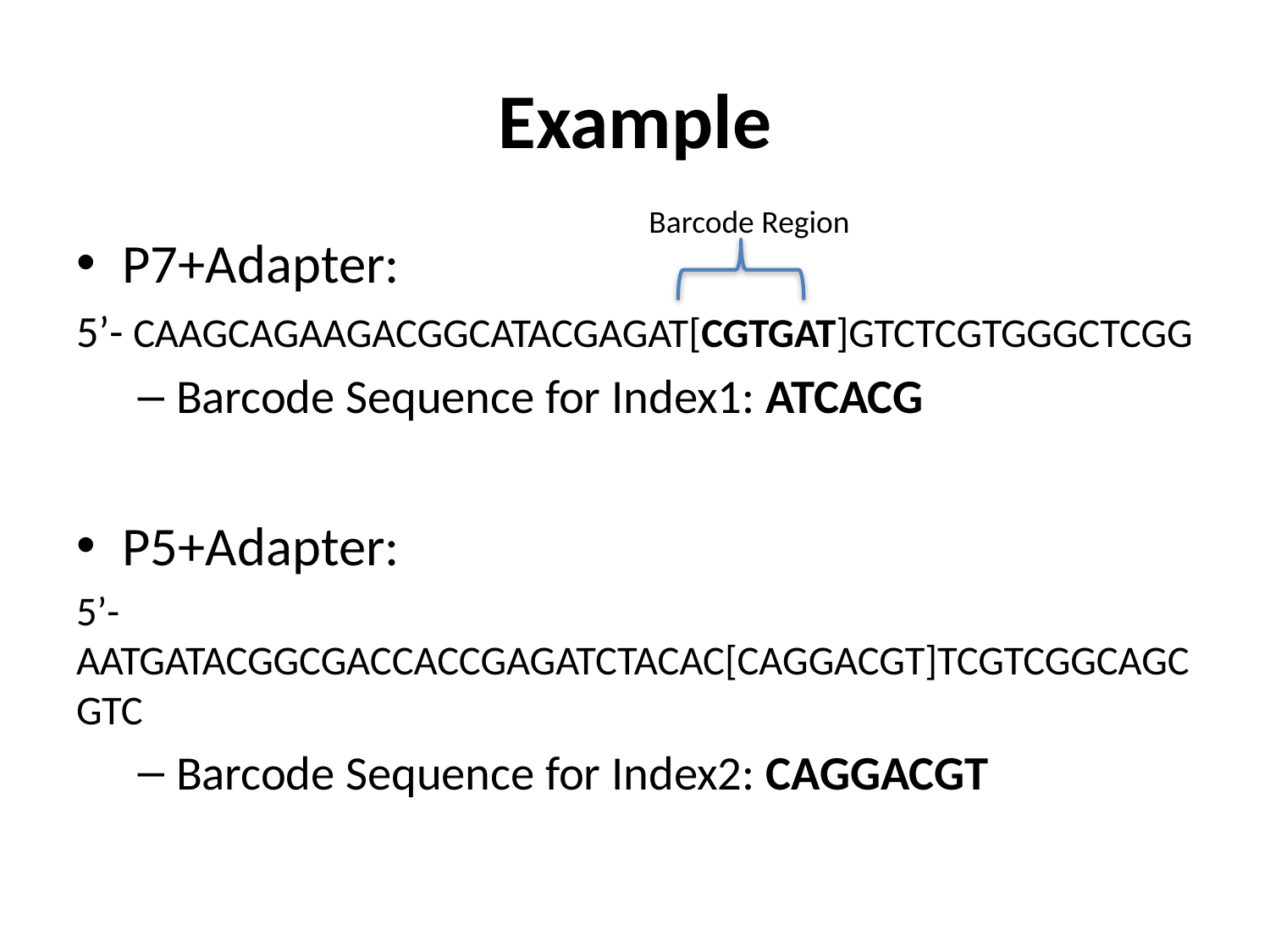

# Example
Barcode Region

P7+Adapter:
5’- CAAGCAGAAGACGGCATACGAGAT[CGTGAT]GTCTCGTGGGCTCGG
Barcode Sequence for Index1: ATCACG

P5+Adapter:
5’- AATGATACGGCGACCACCGAGATCTACAC[CAGGACGT]TCGTCGGCAGCGTC
Barcode Sequence for Index2: CAGGACGT